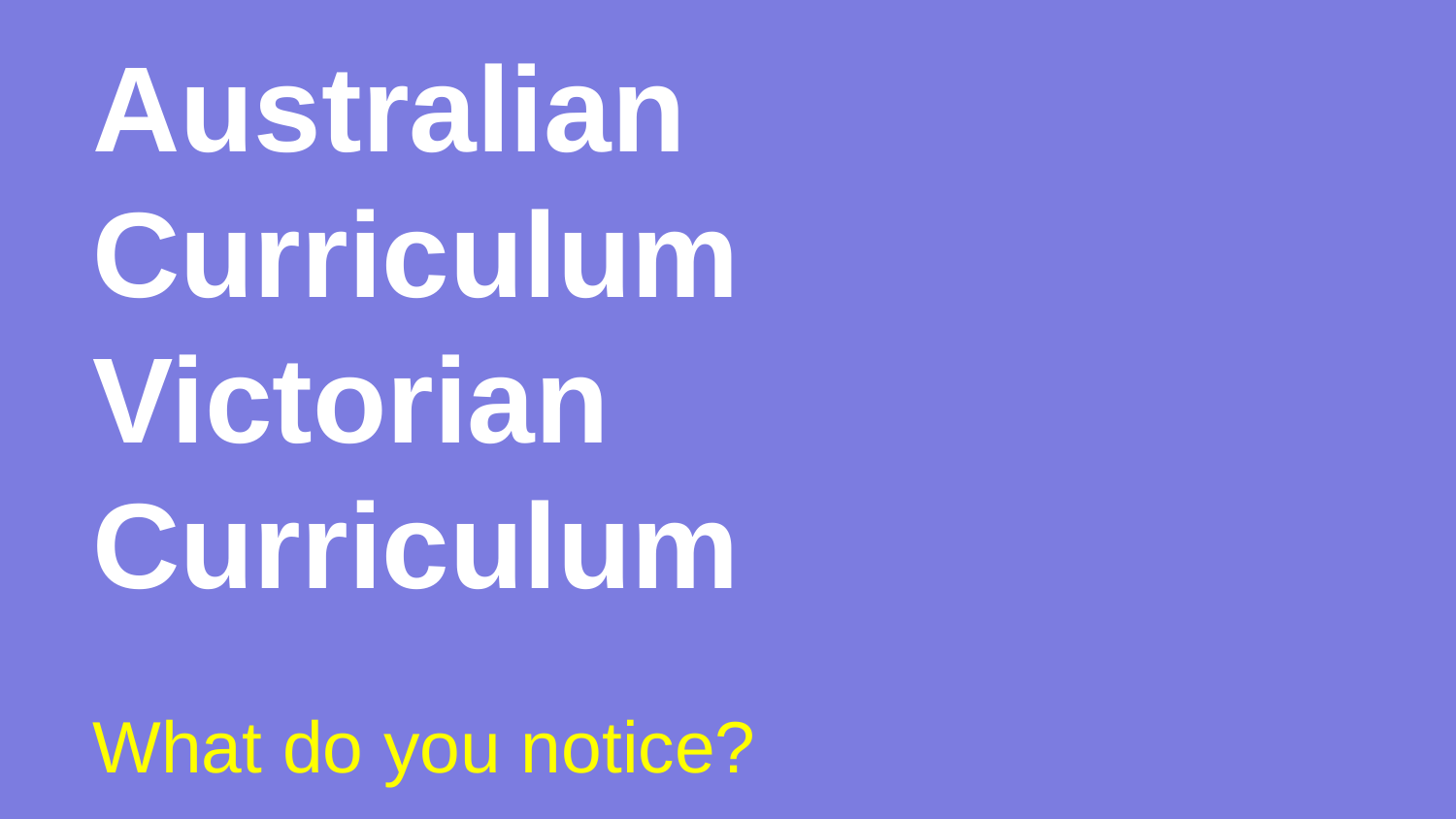

# Australian Curriculum
Victorian Curriculum

What do you notice?